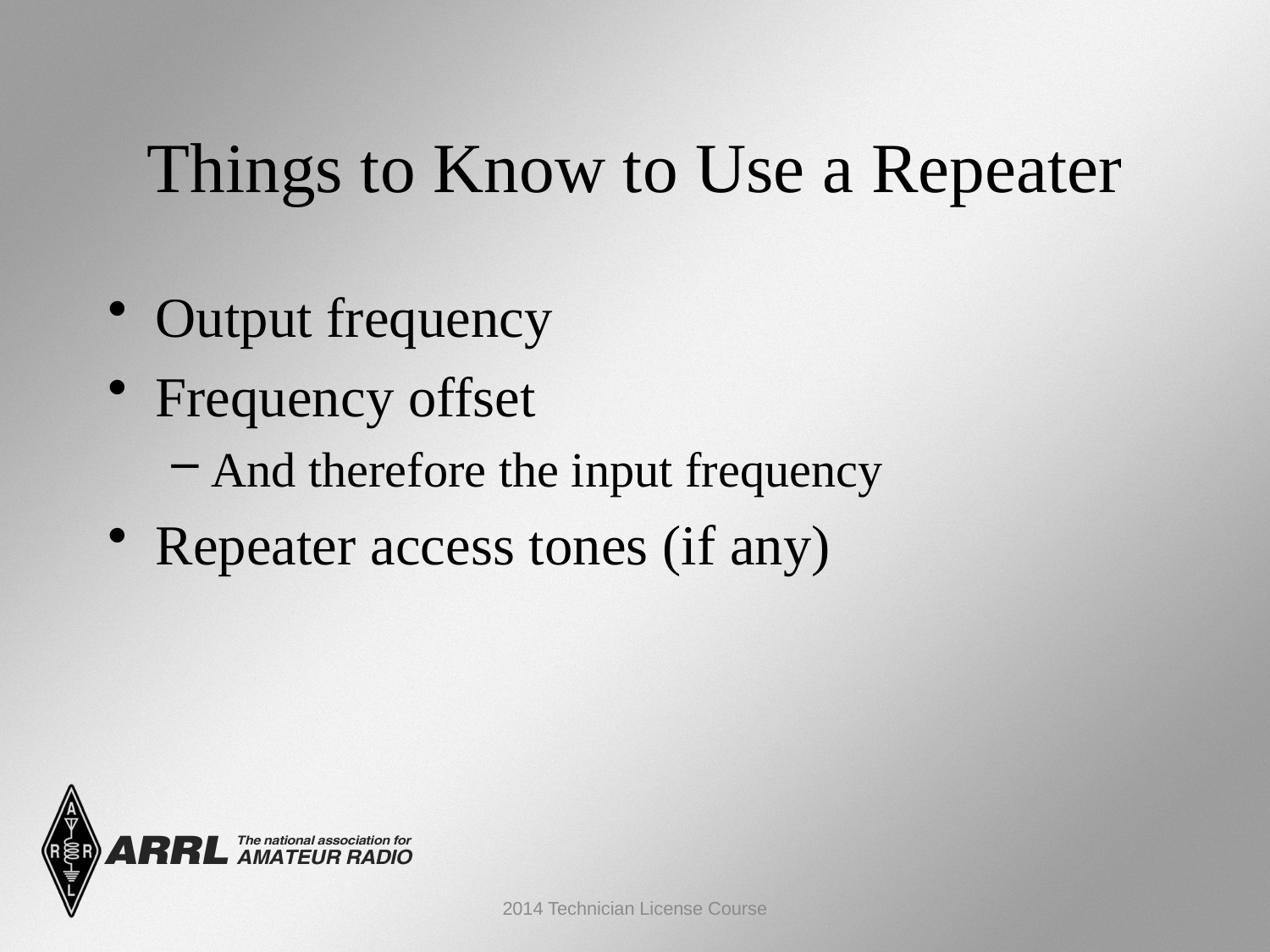

Things to Know to Use a Repeater
Output frequency
Frequency offset
And therefore the input frequency
Repeater access tones (if any)
2014 Technician License Course